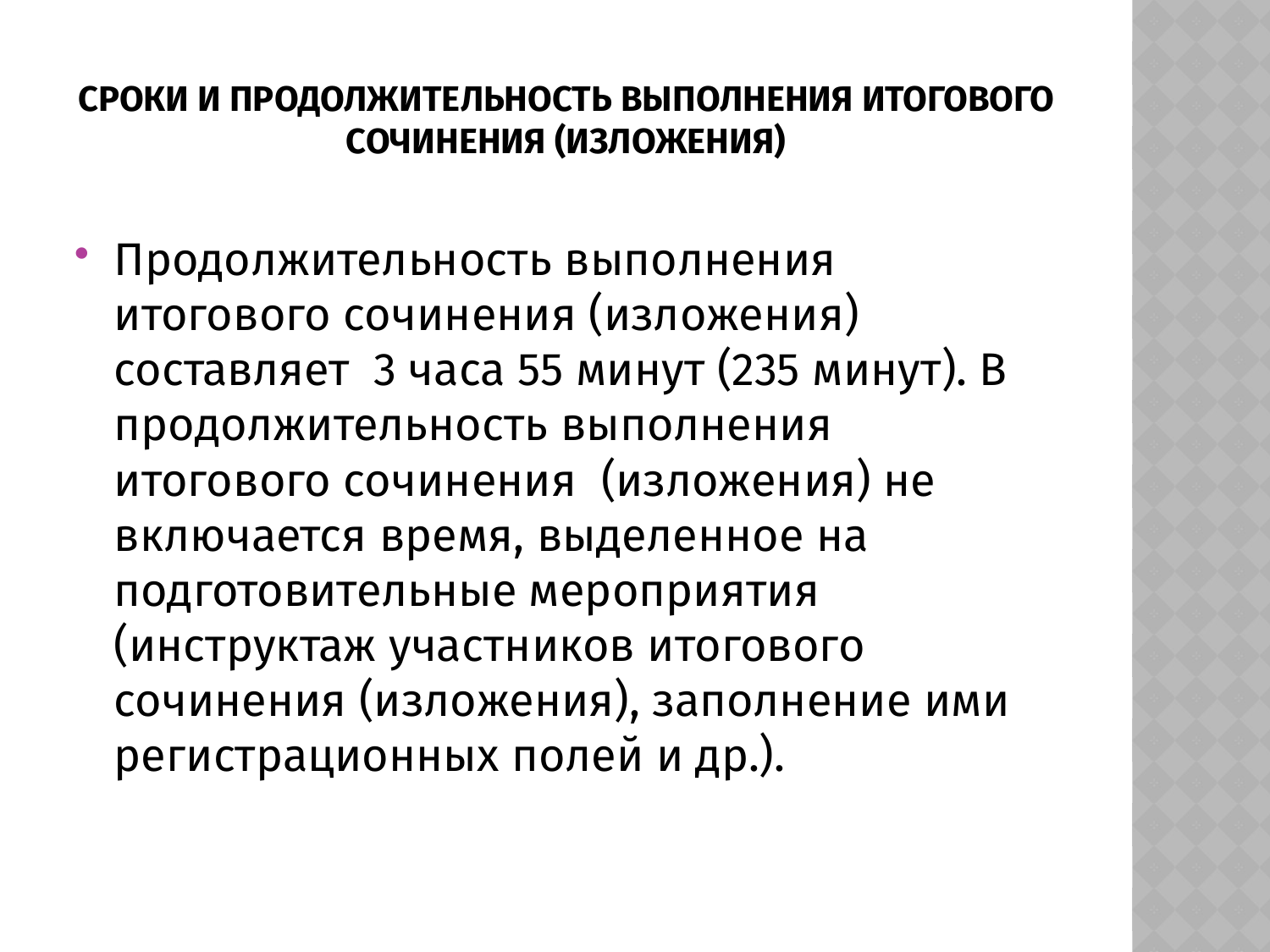

# Сроки и продолжительность выполнения итогового сочинения (изложения)
Продолжительность выполнения  итогового сочинения (изложения) составляет  3 часа 55 минут (235 минут). В продолжительность выполнения  итогового сочинения  (изложения) не включается время, выделенное на подготовительные мероприятия (инструктаж участников итогового сочинения (изложения), заполнение ими регистрационных полей и др.).